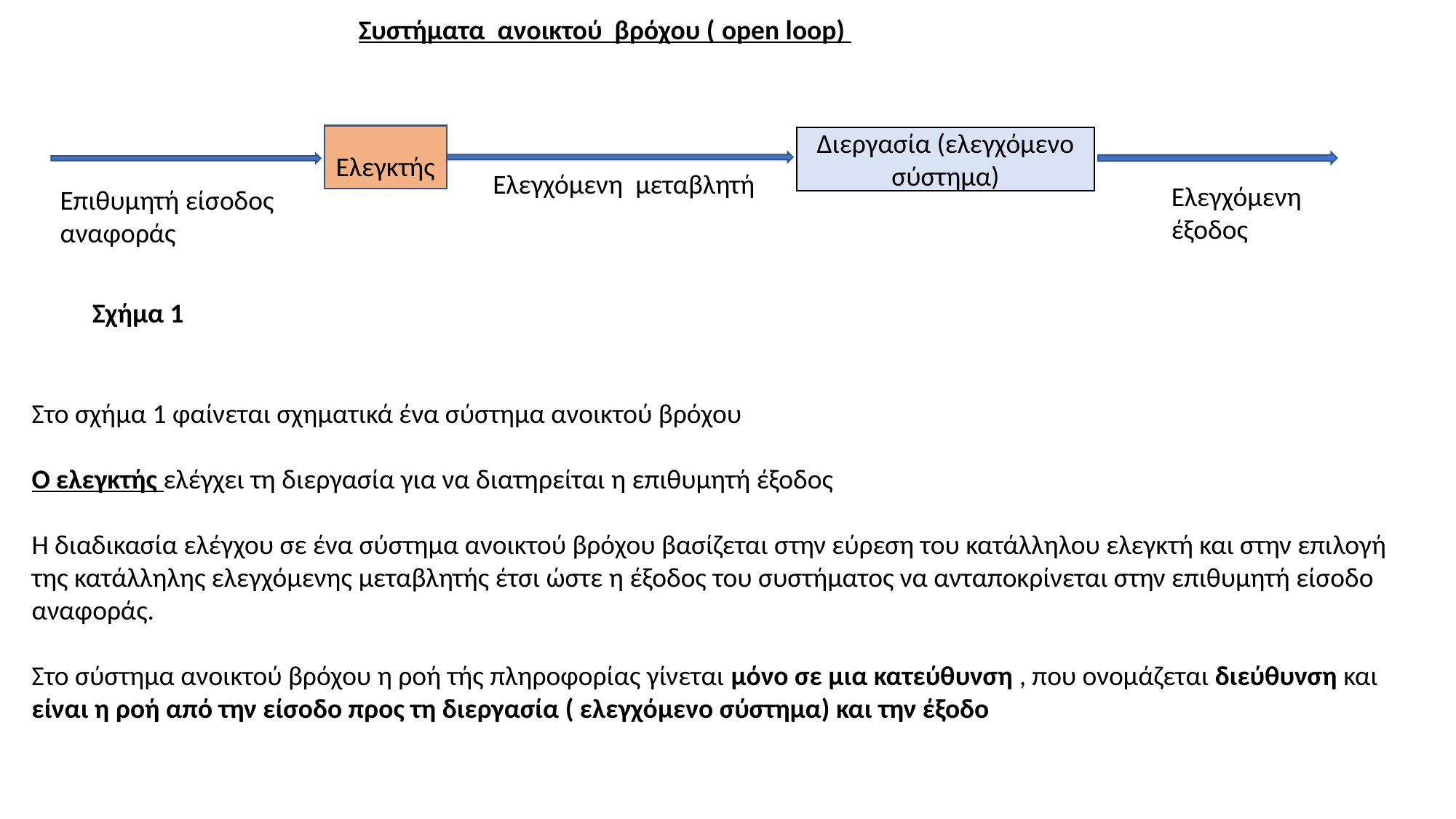

Συστήματα  ανοικτού  βρόχου ( open loop)

Διεργασία (ελεγχόμενο σύστημα)
Ελεγκτής

Ελεγχόμενη  μεταβλητή
Ελεγχόμενη
έξοδος
Επιθυμητή είσοδος αναφοράς
Σχήμα 1
Στο σχήμα 1 φαίνεται σχηματικά ένα σύστημα ανοικτού βρόχου

Ο ελεγκτής ελέγχει τη διεργασία για να διατηρείται η επιθυμητή έξοδος

Η διαδικασία ελέγχου σε ένα σύστημα ανοικτού βρόχου βασίζεται στην εύρεση του κατάλληλου ελεγκτή και στην επιλογή της κατάλληλης ελεγχόμενης μεταβλητής έτσι ώστε η έξοδος του συστήματος να ανταποκρίνεται στην επιθυμητή είσοδο αναφοράς.

Στο σύστημα ανοικτού βρόχου η ροή τής πληροφορίας γίνεται μόνο σε μια κατεύθυνση , που ονομάζεται διεύθυνση και είναι η ροή από την είσοδο προς τη διεργασία ( ελεγχόμενο σύστημα) και την έξοδο